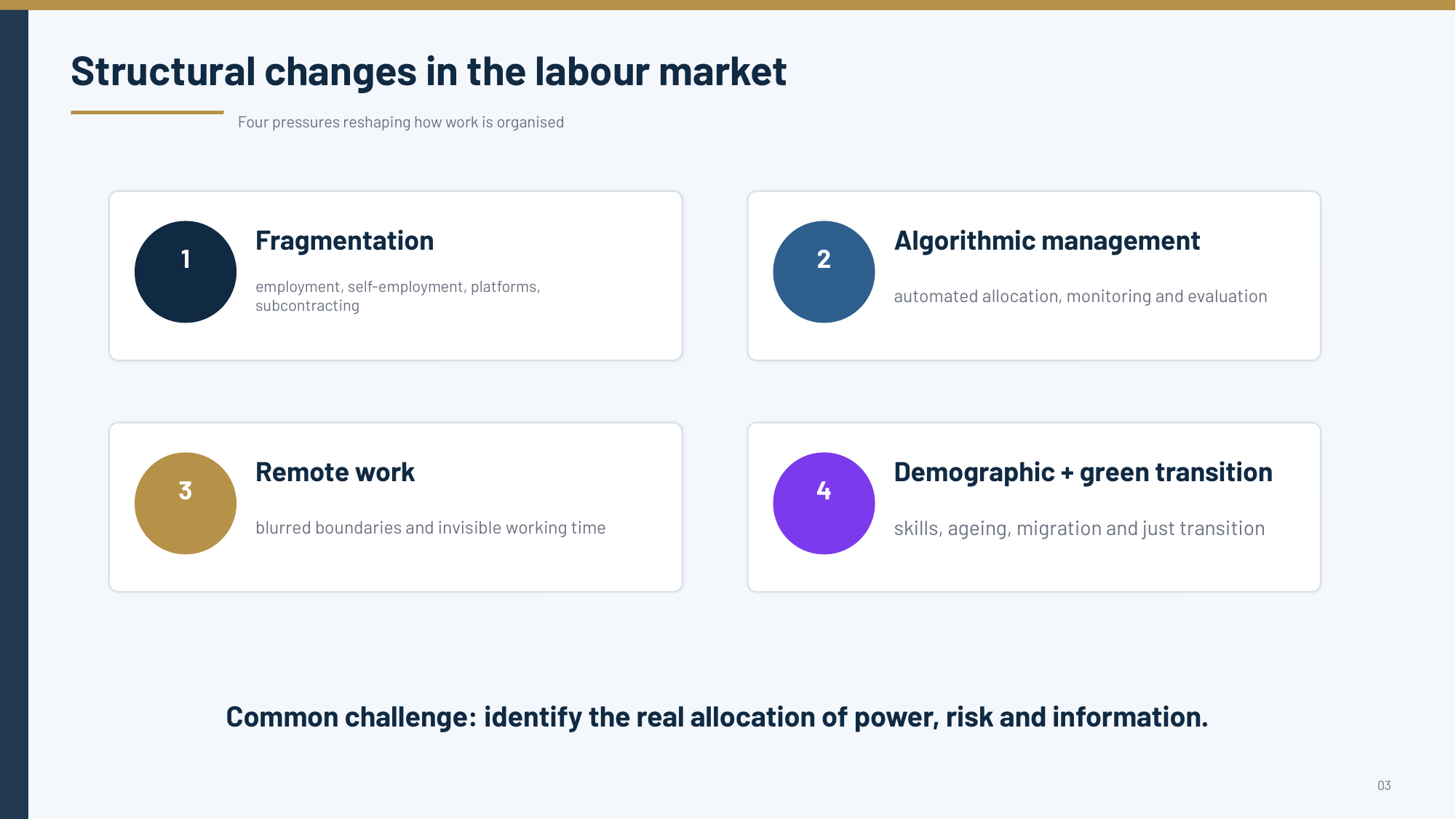

Structural changes in the labour market
Four pressures reshaping how work is organised

Fragmentation

Algorithmic management
1
2
employment, self-employment, platforms, subcontracting
automated allocation, monitoring and evaluation

Remote work

Demographic + green transition
3
4
blurred boundaries and invisible working time
skills, ageing, migration and just transition
Common challenge: identify the real allocation of power, risk and information.
03